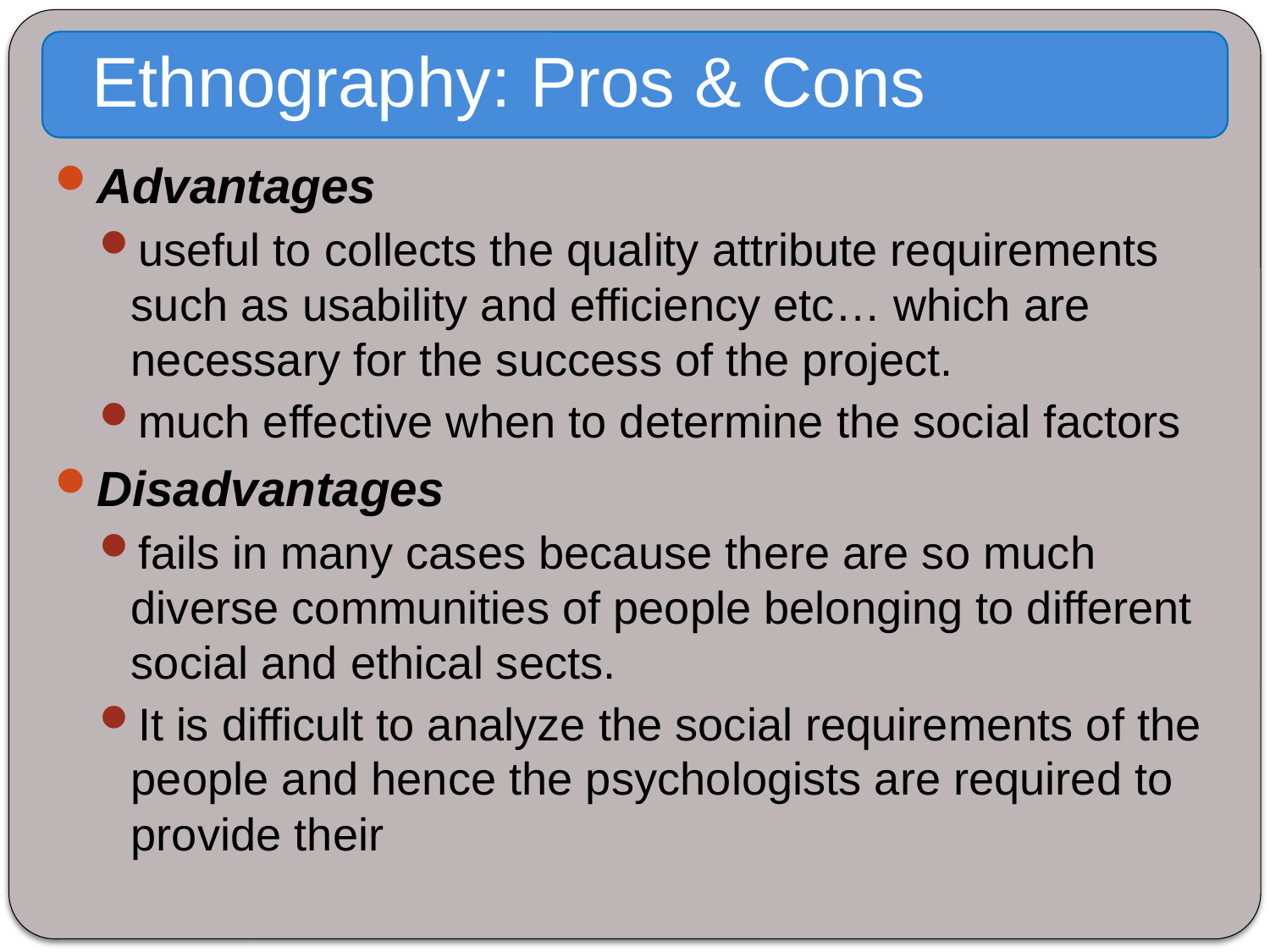

Ethnography: Pros & Cons
Advantages
useful to collects the quality attribute requirements such as usability and efficiency etc… which are necessary for the success of the project.
much effective when to determine the social factors
Disadvantages
fails in many cases because there are so much diverse communities of people belonging to different social and ethical sects.
It is difficult to analyze the social requirements of the people and hence the psychologists are required to provide their